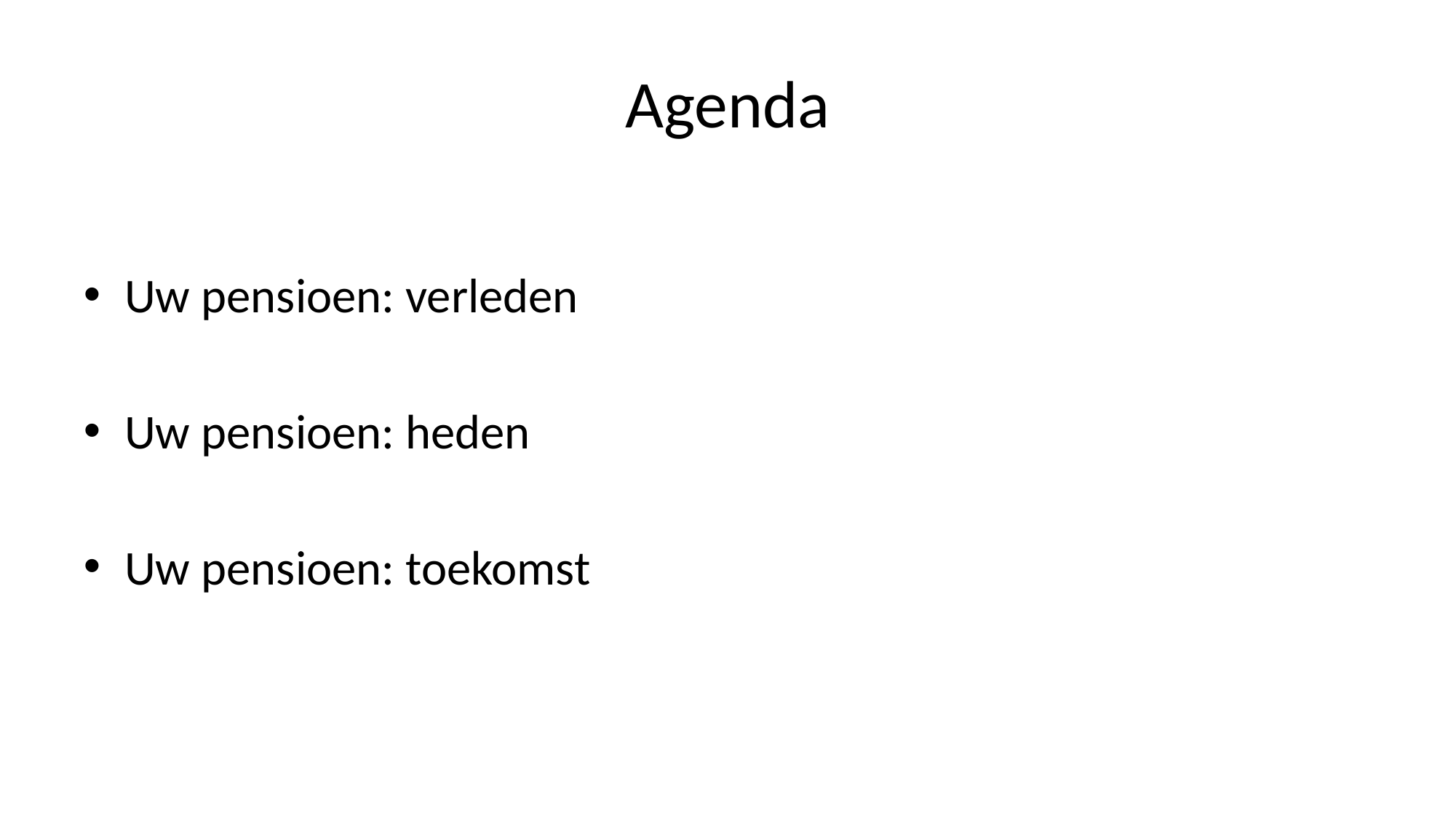

# Agenda

Uw pensioen: verleden

Uw pensioen: heden

Uw pensioen: toekomst